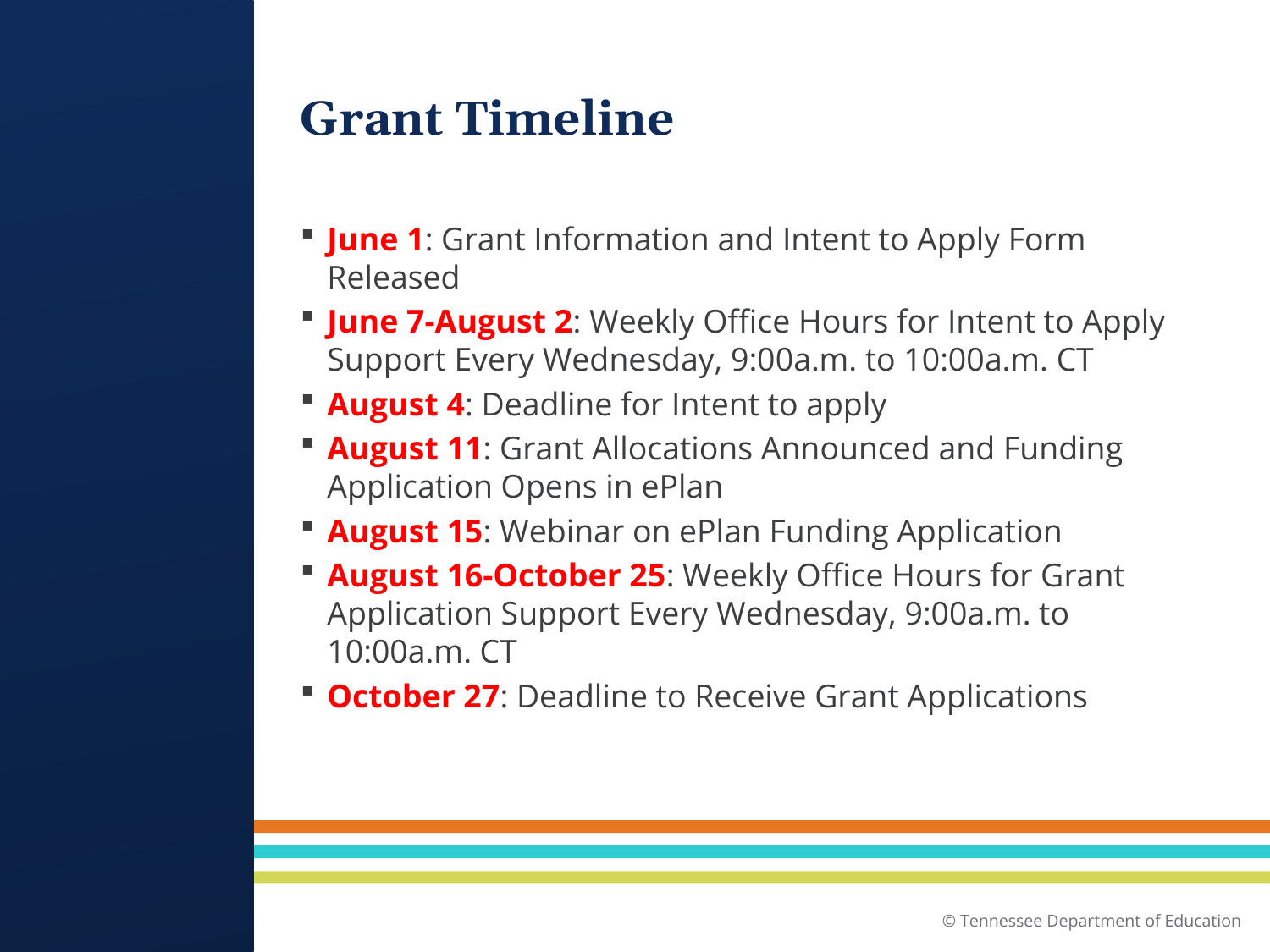

# Grant Timeline
June 1: Grant Information and Intent to Apply Form Released
June 7-August 2: Weekly Office Hours for Intent to Apply Support Every Wednesday, 9:00a.m. to 10:00a.m. CT
August 4: Deadline for Intent to apply
August 11: Grant Allocations Announced and Funding Application Opens in ePlan
August 15: Webinar on ePlan Funding Application
August 16-October 25: Weekly Office Hours for Grant Application Support Every Wednesday, 9:00a.m. to 10:00a.m. CT
October 27: Deadline to Receive Grant Applications